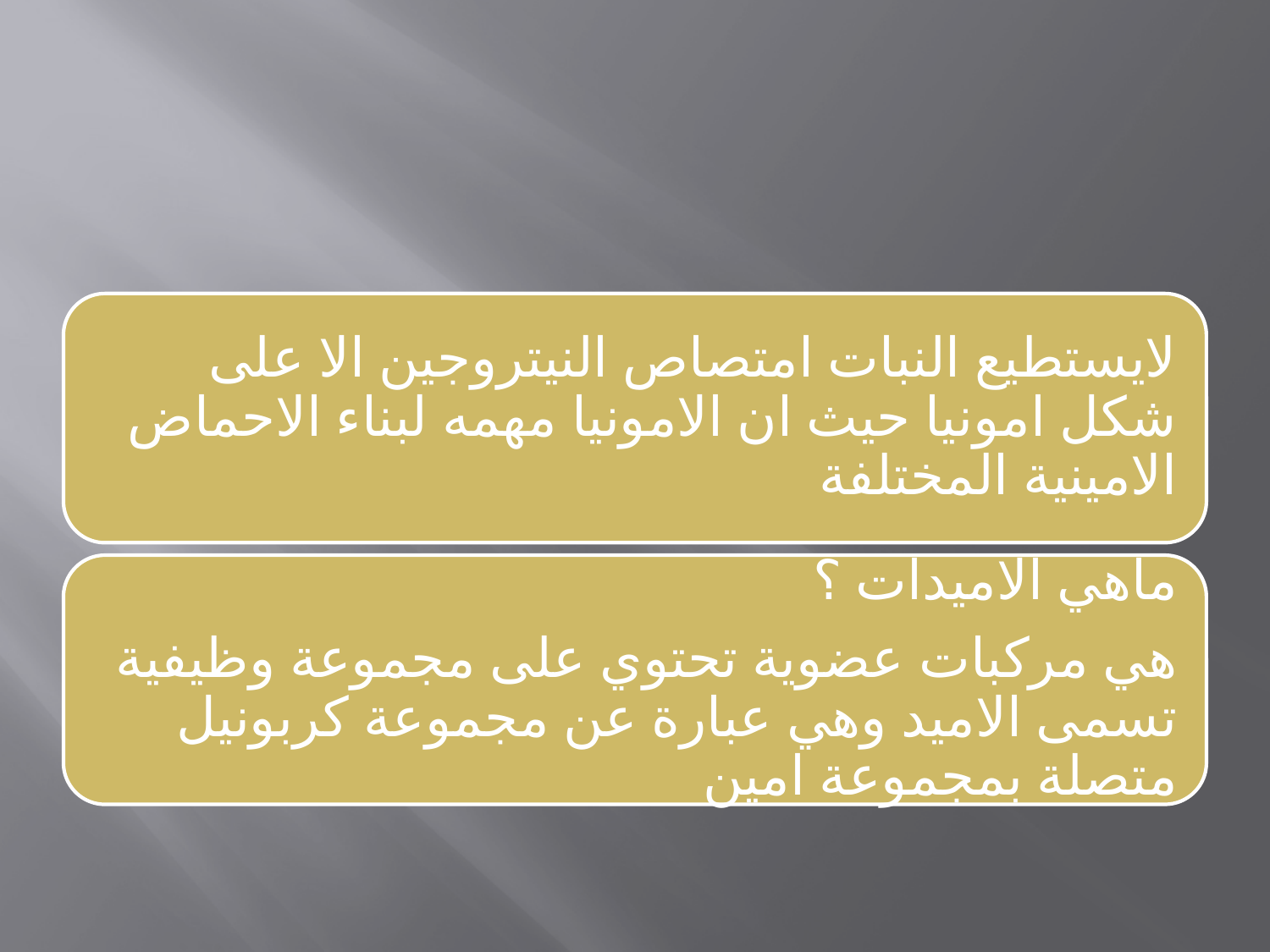

لايستطيع النبات امتصاص النيتروجين الا على شكل امونيا حيث ان الامونيا مهمه لبناء الاحماض الامينية المختلفة
ماهي الاميدات ؟
هي مركبات عضوية تحتوي على مجموعة وظيفية تسمى الاميد وهي عبارة عن مجموعة كربونيل متصلة بمجموعة امين